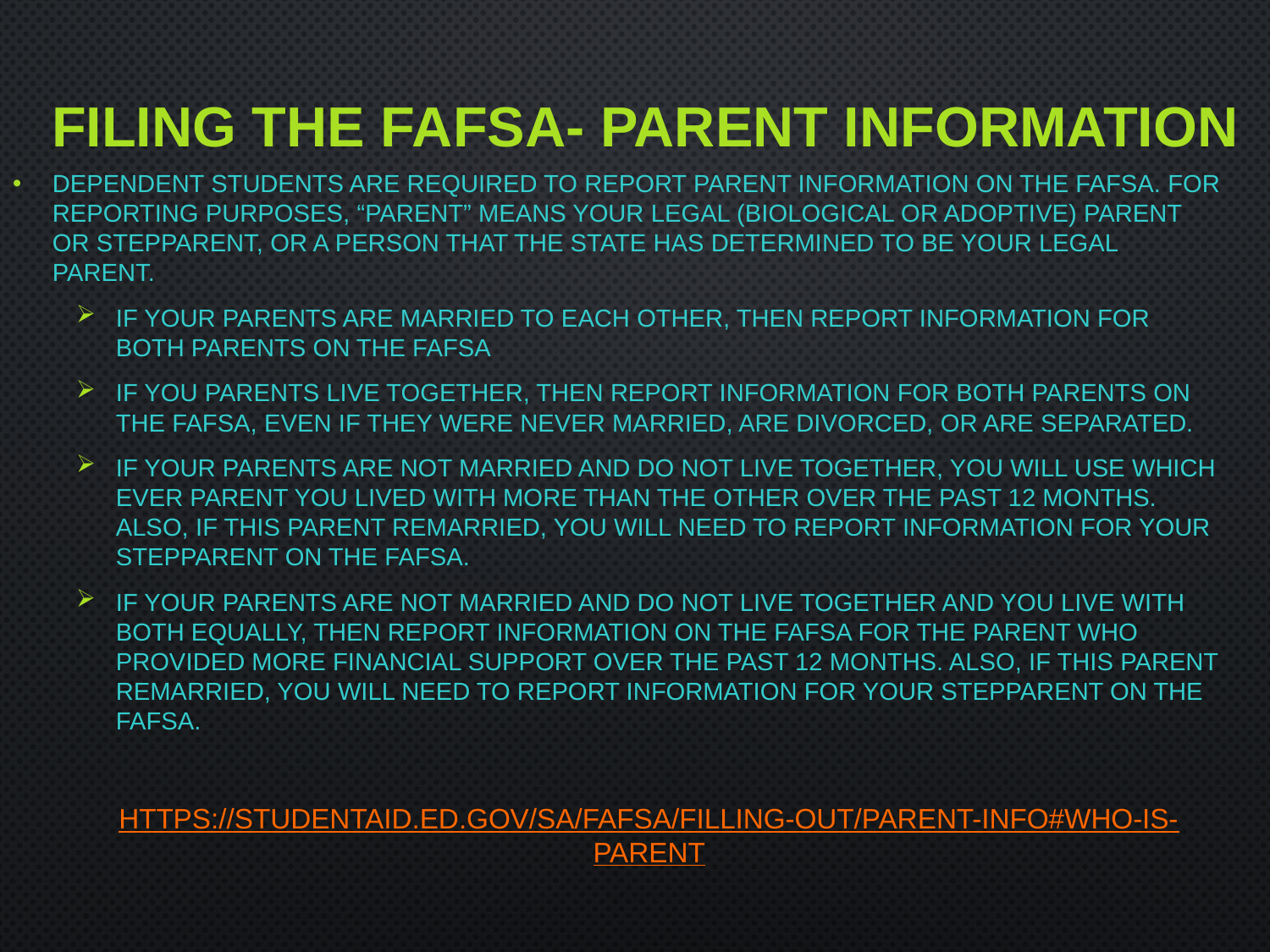

# Filing the FAFSA- parent information

Dependent students are required to report parent information on the FAFSA. For reporting purposes, “parent” means your legal (biological or adoptive) parent or stepparent, or a person that the state has determined to be your legal parent.
If your parents are married to each other, then report information for both parents on the FAFSA
If you parents live together, then report information for both parents on the FAFSA, even if they were never married, are divorced, or are separated.
If your parents are not married and do not live together, you will use which ever parent you lived with more than the other over the past 12 months. Also, if this parent remarried, you will need to report information for your stepparent on the FAFSA.
If your parents are not married and do not live together and you live with both equally, then report information on the FAFSA for the parent who provided more financial support over the past 12 months. Also, if this parent remarried, you will need to report information for your stepparent on the FAFSA.

https://studentaid.ed.gov/sa/fafsa/filling-out/parent-info#who-is-parent